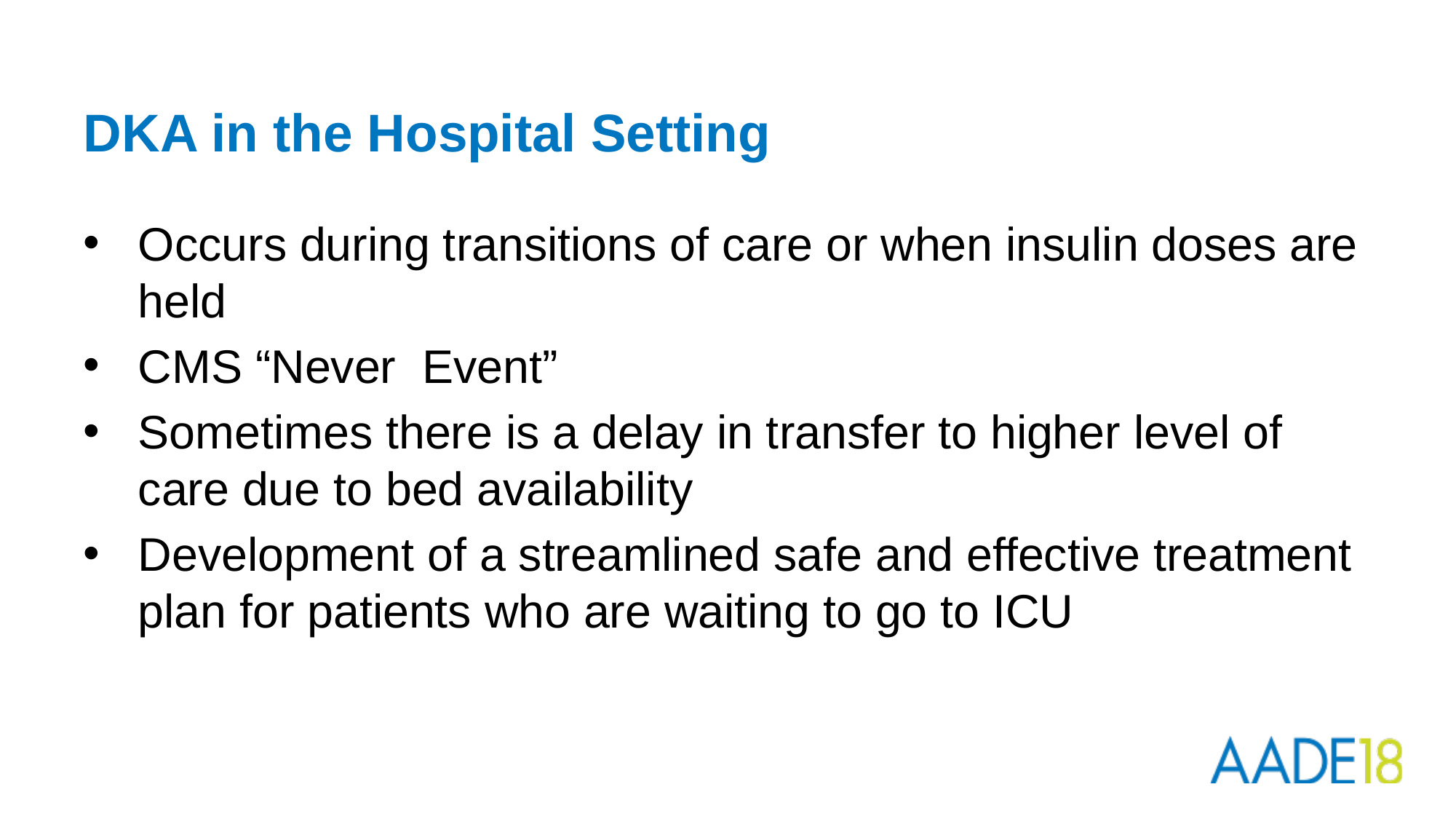

# DKA in the Hospital Setting
Occurs during transitions of care or when insulin doses are held
CMS “Never  Event”
Sometimes there is a delay in transfer to higher level of care due to bed availability
Development of a streamlined safe and effective treatment plan for patients who are waiting to go to ICU